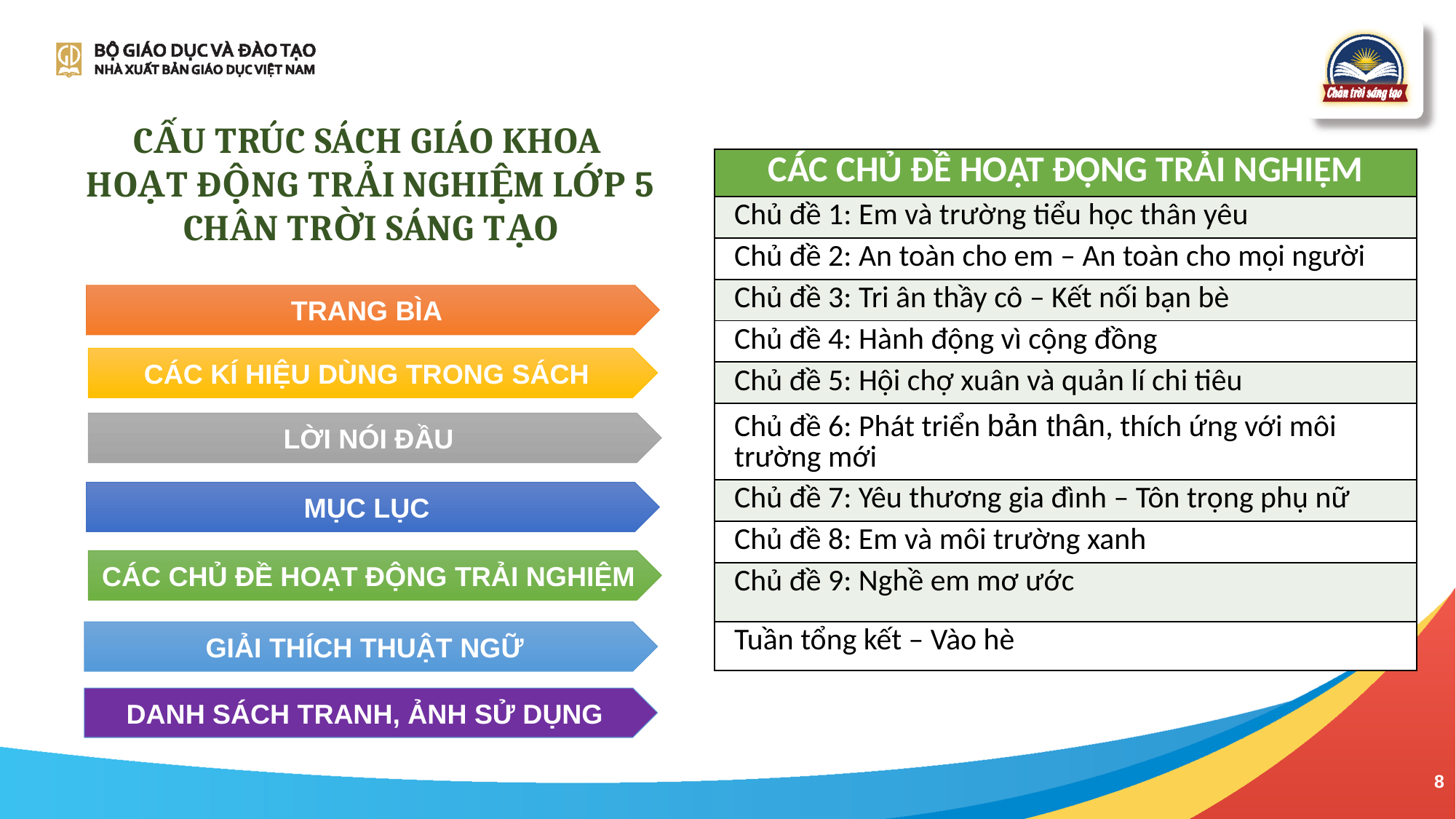

CẤU TRÚC SÁCH GIÁO KHOA
HOẠT ĐỘNG TRẢI NGHIỆM LỚP 5
CHÂN TRỜI SÁNG TẠO
| CÁC CHỦ ĐỀ HOẠT ĐỘNG TRẢI NGHIỆM |
| --- |
| Chủ đề 1: Em và trường tiểu học thân yêu |
| Chủ đề 2: An toàn cho em – An toàn cho mọi người |
| Chủ đề 3: Tri ân thầy cô – Kết nối bạn bè |
| Chủ đề 4: Hành động vì cộng đồng |
| Chủ đề 5: Hội chợ xuân và quản lí chi tiêu |
| Chủ đề 6: Phát triển bản thân, thích ứng với môi trường mới |
| Chủ đề 7: Yêu thương gia đình – Tôn trọng phụ nữ |
| Chủ đề 8: Em và môi trường xanh |
| Chủ đề 9: Nghề em mơ ước |
| Tuần tổng kết – Vào hè |
TRANG BÌA
CÁC KÍ HIỆU DÙNG TRONG SÁCH
LỜI NÓI ĐẦU
MỤC LỤC
CÁC CHỦ ĐỀ HOẠT ĐỘNG TRẢI NGHIỆM
GIẢI THÍCH THUẬT NGỮ
DANH SÁCH TRANH, ẢNH SỬ DỤNG
8